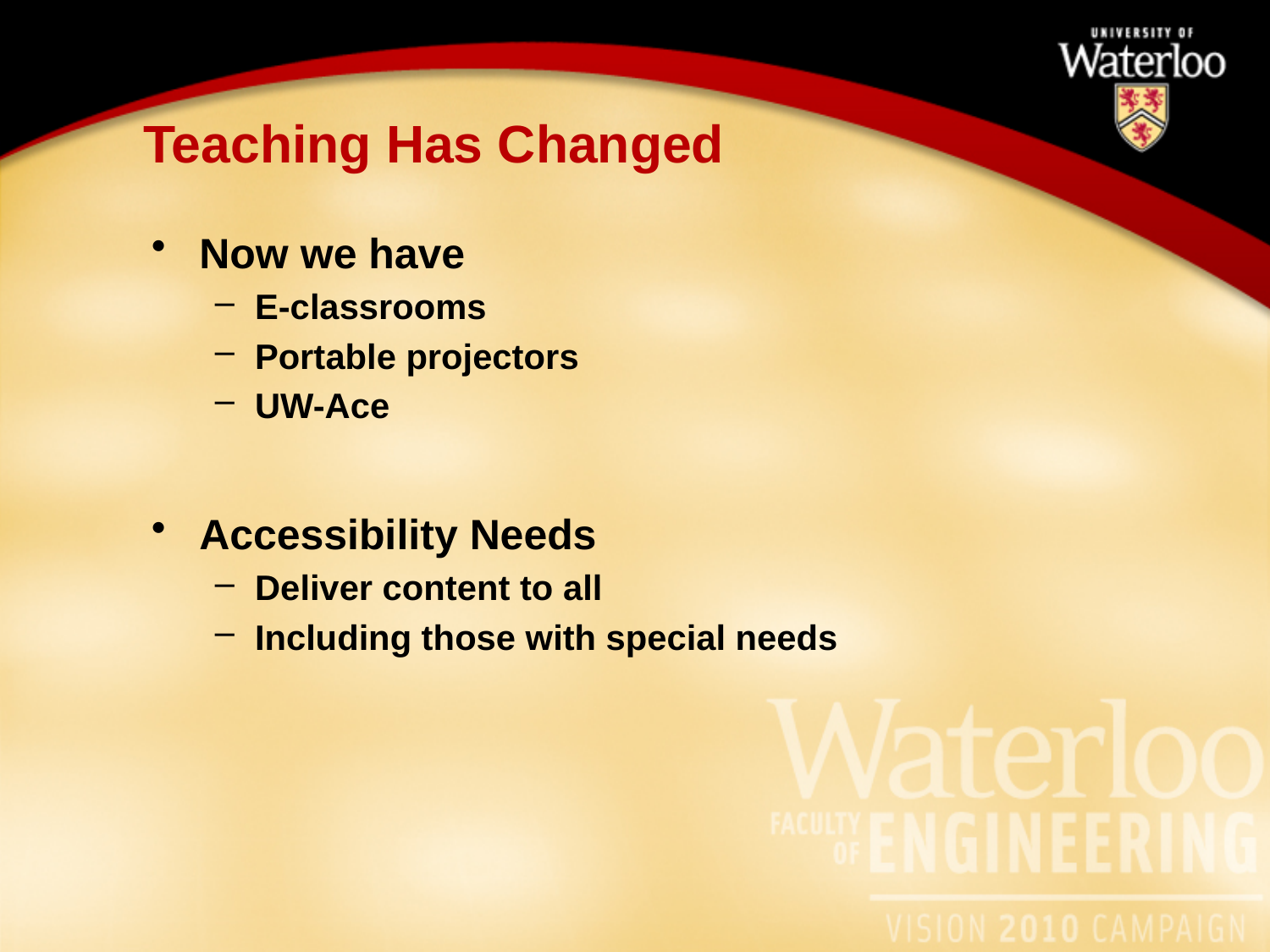

# Teaching Has Changed
Now we have
E-classrooms
Portable projectors
UW-Ace

Accessibility Needs
Deliver content to all
Including those with special needs